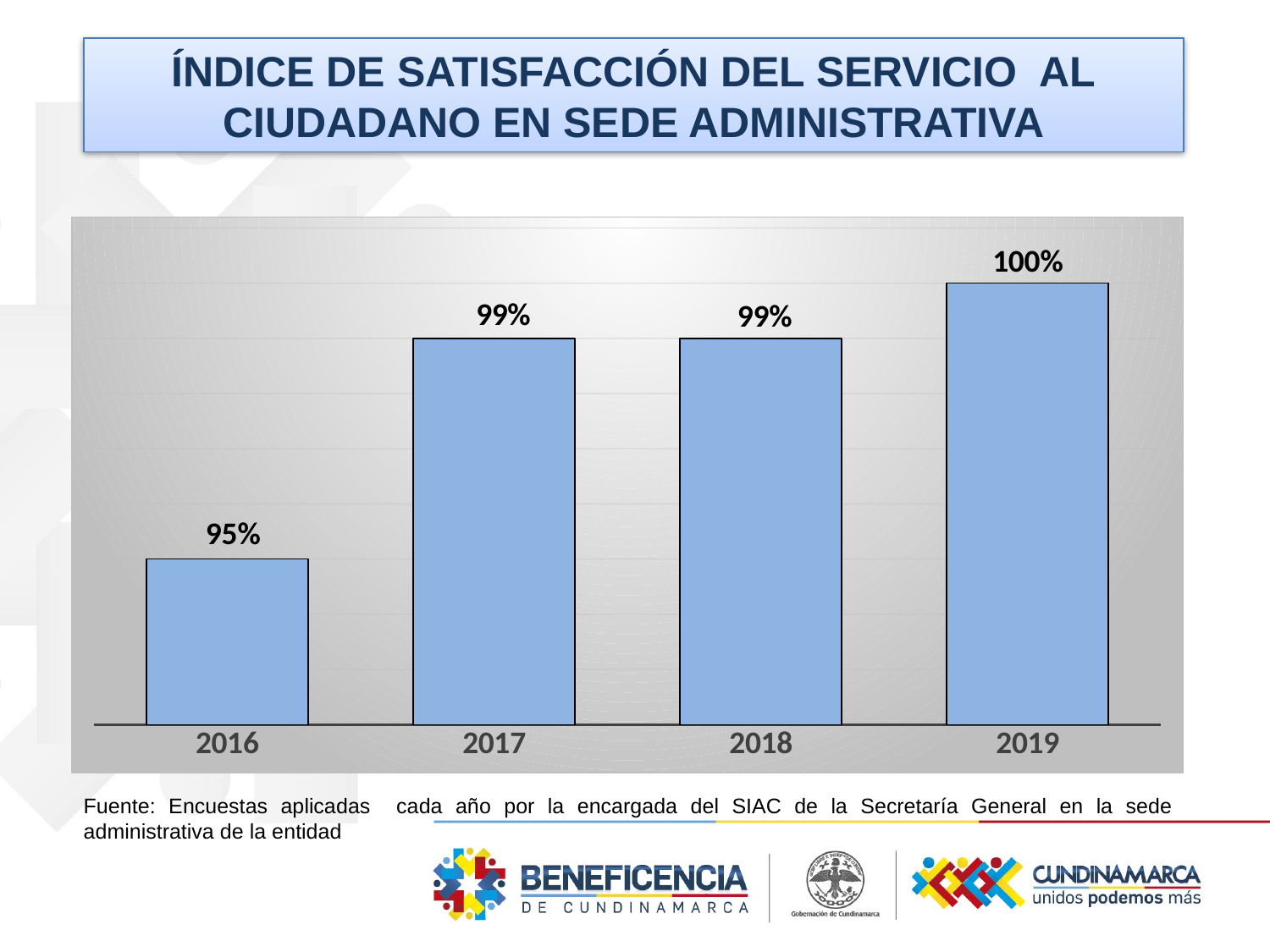

ÍNDICE DE SATISFACCIÓN DEL SERVICIO  AL CIUDADANO EN SEDE ADMINISTRATIVA

### Chart

| Category |  |
|---|---|
| 2016 | 0.95 |
| 2017 | 0.99 |
| 2018 | 0.99 |
| 2019 | 1.0 |
Fuente: Encuestas aplicadas  cada año por la encargada del SIAC de la Secretaría General en la sede administrativa de la entidad